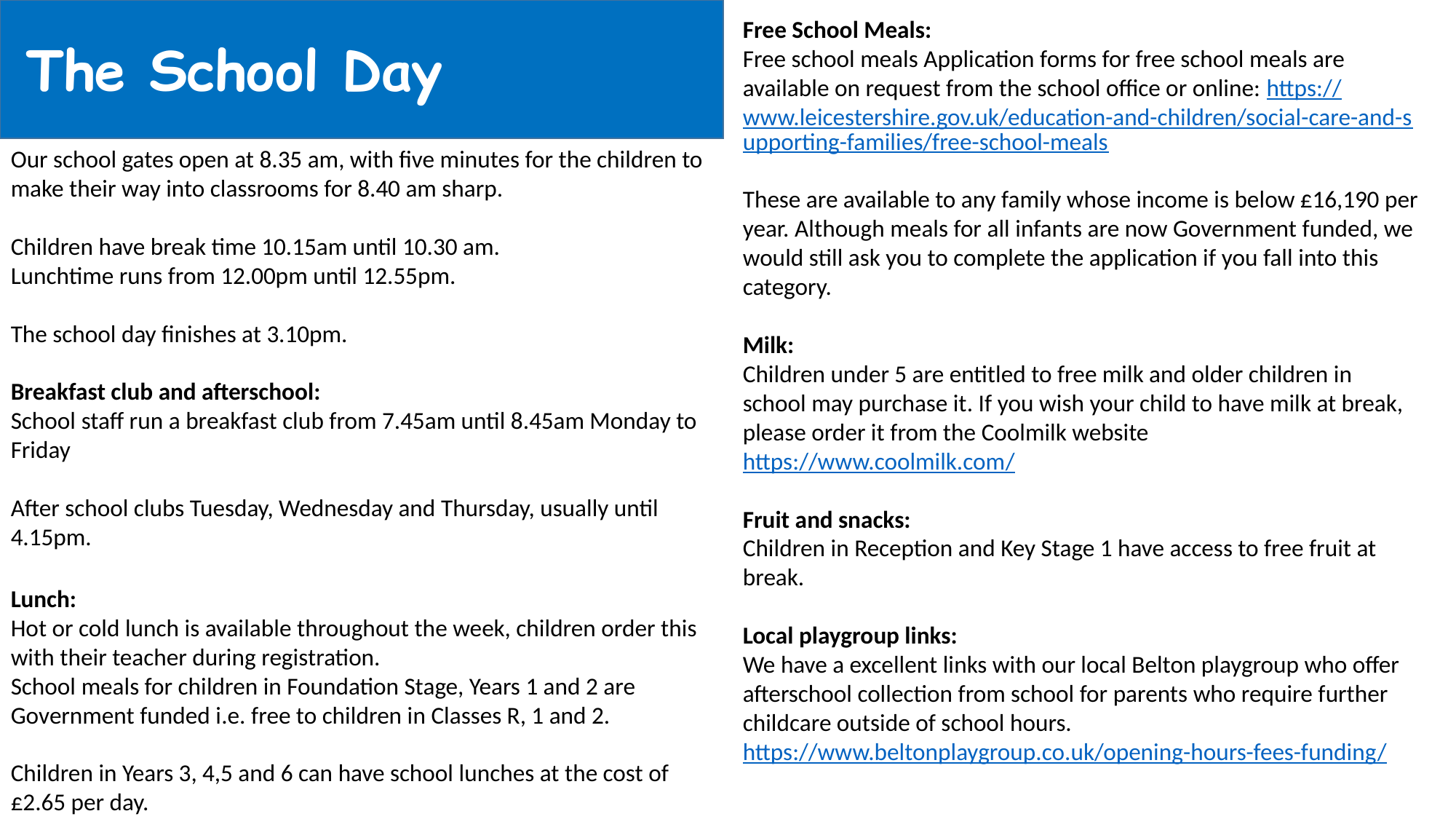

The School Day
Free School Meals:
Free school meals Application forms for free school meals are available on request from the school office or online: https://www.leicestershire.gov.uk/education-and-children/social-care-and-supporting-families/free-school-meals

These are available to any family whose income is below £16,190 per year. Although meals for all infants are now Government funded, we would still ask you to complete the application if you fall into this category.

Milk:
Children under 5 are entitled to free milk and older children in school may purchase it. If you wish your child to have milk at break, please order it from the Coolmilk website
https://www.coolmilk.com/

Fruit and snacks:
Children in Reception and Key Stage 1 have access to free fruit at break.

Local playgroup links:
We have a excellent links with our local Belton playgroup who offer afterschool collection from school for parents who require further childcare outside of school hours.
https://www.beltonplaygroup.co.uk/opening-hours-fees-funding/

Our school gates open at 8.35 am, with five minutes for the children to make their way into classrooms for 8.40 am sharp.

Children have break time 10.15am until 10.30 am.
Lunchtime runs from 12.00pm until 12.55pm.

The school day finishes at 3.10pm.

Breakfast club and afterschool:
School staff run a breakfast club from 7.45am until 8.45am Monday to Friday

After school clubs Tuesday, Wednesday and Thursday, usually until 4.15pm.

Lunch:
Hot or cold lunch is available throughout the week, children order this with their teacher during registration.
School meals for children in Foundation Stage, Years 1 and 2 are Government funded i.e. free to children in Classes R, 1 and 2.

Children in Years 3, 4,5 and 6 can have school lunches at the cost of £2.65 per day.